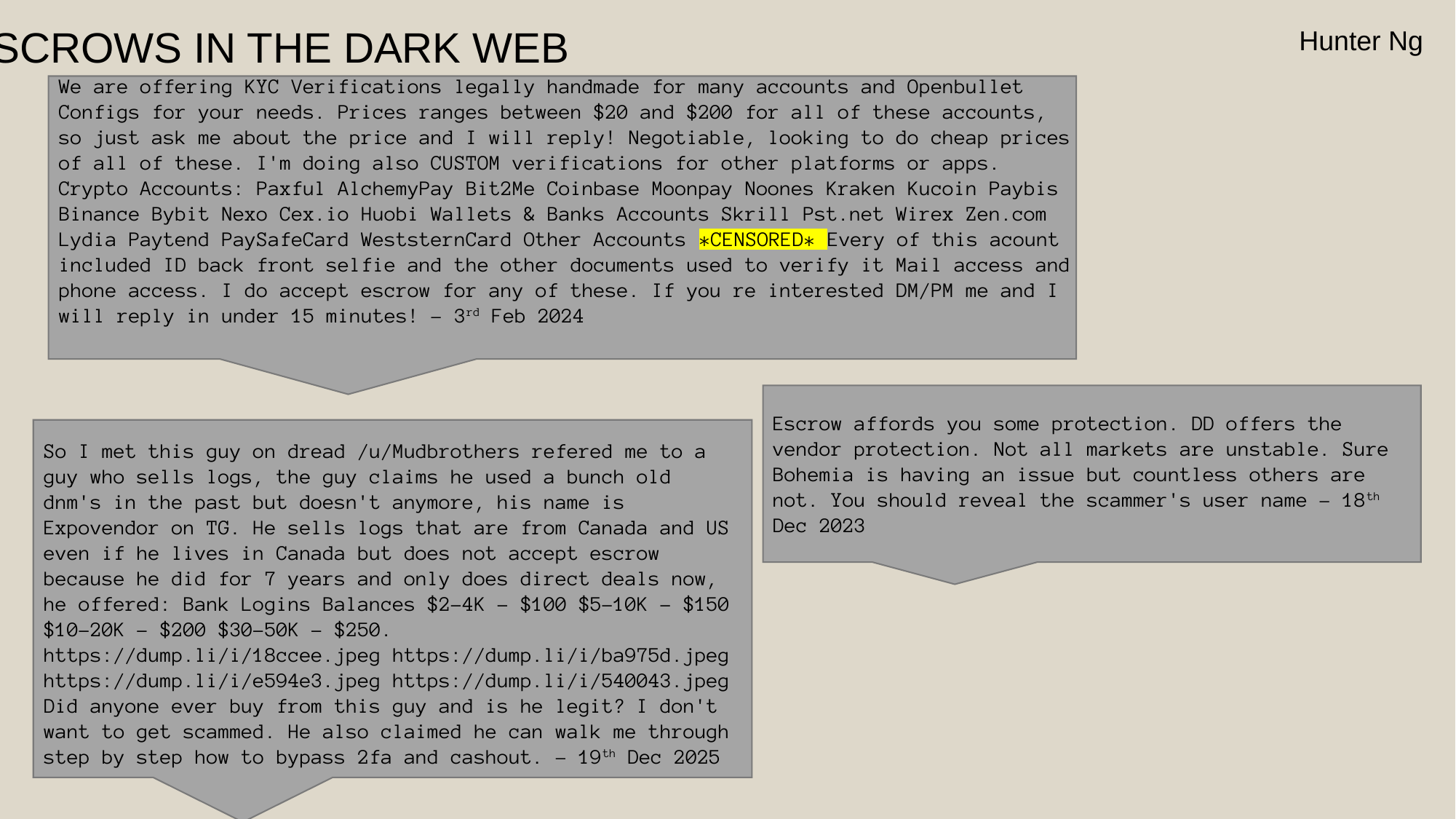

We are offering KYC Verifications legally handmade for many accounts and Openbullet Configs for your needs. Prices ranges between $20 and $200 for all of these accounts, so just ask me about the price and I will reply! Negotiable, looking to do cheap prices of all of these. I'm doing also CUSTOM verifications for other platforms or apps. Crypto Accounts: Paxful AlchemyPay Bit2Me Coinbase Moonpay Noones Kraken Kucoin Paybis Binance Bybit Nexo Cex.io Huobi Wallets & Banks Accounts Skrill Pst.net Wirex Zen.com Lydia Paytend PaySafeCard WeststernCard Other Accounts *CENSORED* Every of this acount included ID back front selfie and the other documents used to verify it Mail access and phone access. I do accept escrow for any of these. If you re interested DM/PM me and I will reply in under 15 minutes! – 3rd Feb 2024

Escrow affords you some protection. DD offers the vendor protection. Not all markets are unstable. Sure Bohemia is having an issue but countless others are not. You should reveal the scammer's user name – 18th Dec 2023

So I met this guy on dread /u/Mudbrothers refered me to a guy who sells logs, the guy claims he used a bunch old dnm's in the past but doesn't anymore, his name is Expovendor on TG. He sells logs that are from Canada and US even if he lives in Canada but does not accept escrow because he did for 7 years and only does direct deals now, he offered: Bank Logins Balances $2-4K - $100 $5-10K - $150 $10-20K - $200 $30-50K - $250. https://dump.li/i/18ccee.jpeg https://dump.li/i/ba975d.jpeg https://dump.li/i/e594e3.jpeg https://dump.li/i/540043.jpeg Did anyone ever buy from this guy and is he legit? I don't want to get scammed. He also claimed he can walk me through step by step how to bypass 2fa and cashout. – 19th Dec 2025